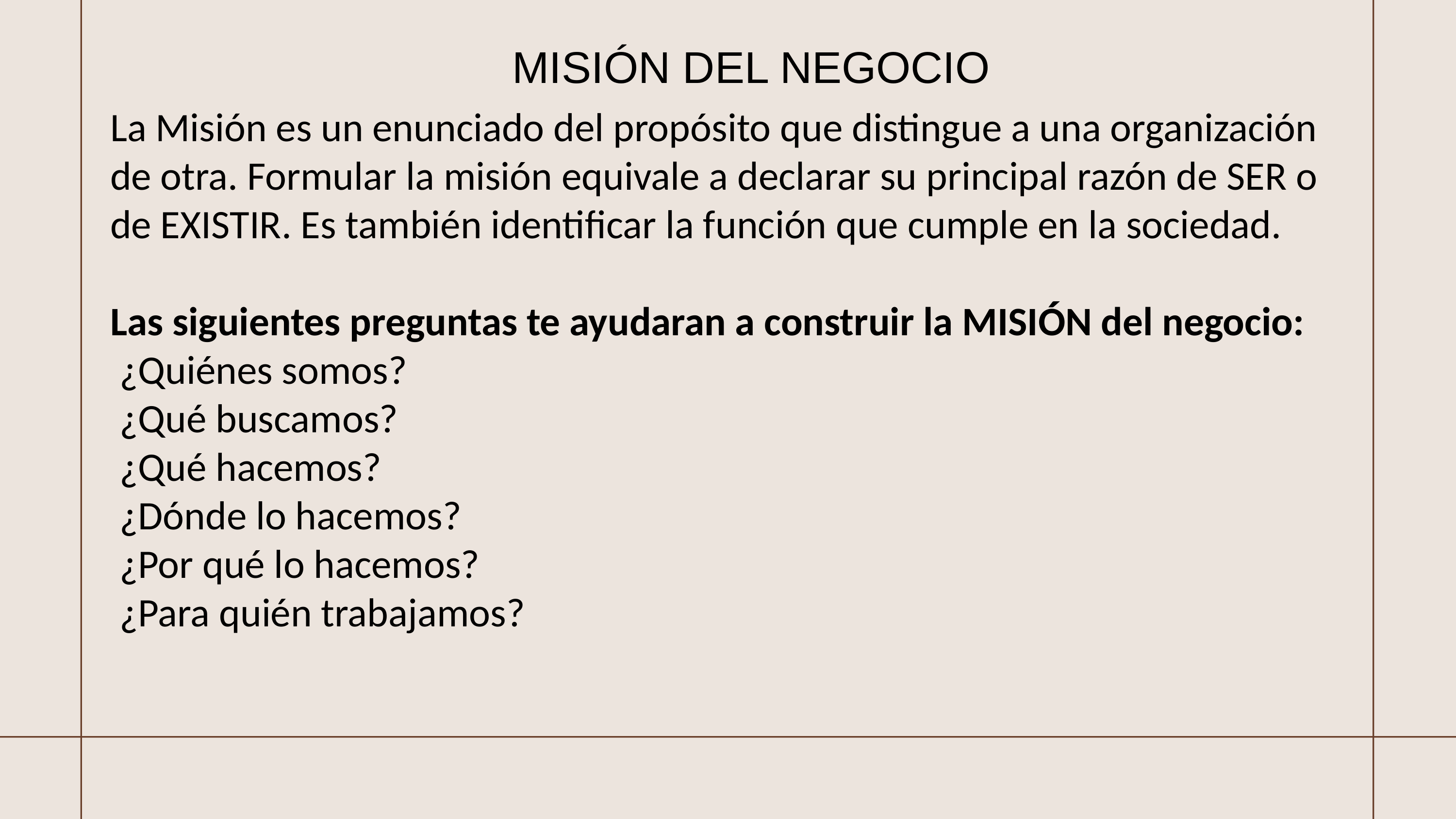

MISIÓN DEL NEGOCIO
La Misión es un enunciado del propósito que distingue a una organización de otra. Formular la misión equivale a declarar su principal razón de SER o de EXISTIR. Es también identificar la función que cumple en la sociedad.

Las siguientes preguntas te ayudaran a construir la MISIÓN del negocio:
 ¿Quiénes somos?
 ¿Qué buscamos?
 ¿Qué hacemos?
 ¿Dónde lo hacemos?
 ¿Por qué lo hacemos?
 ¿Para quién trabajamos?